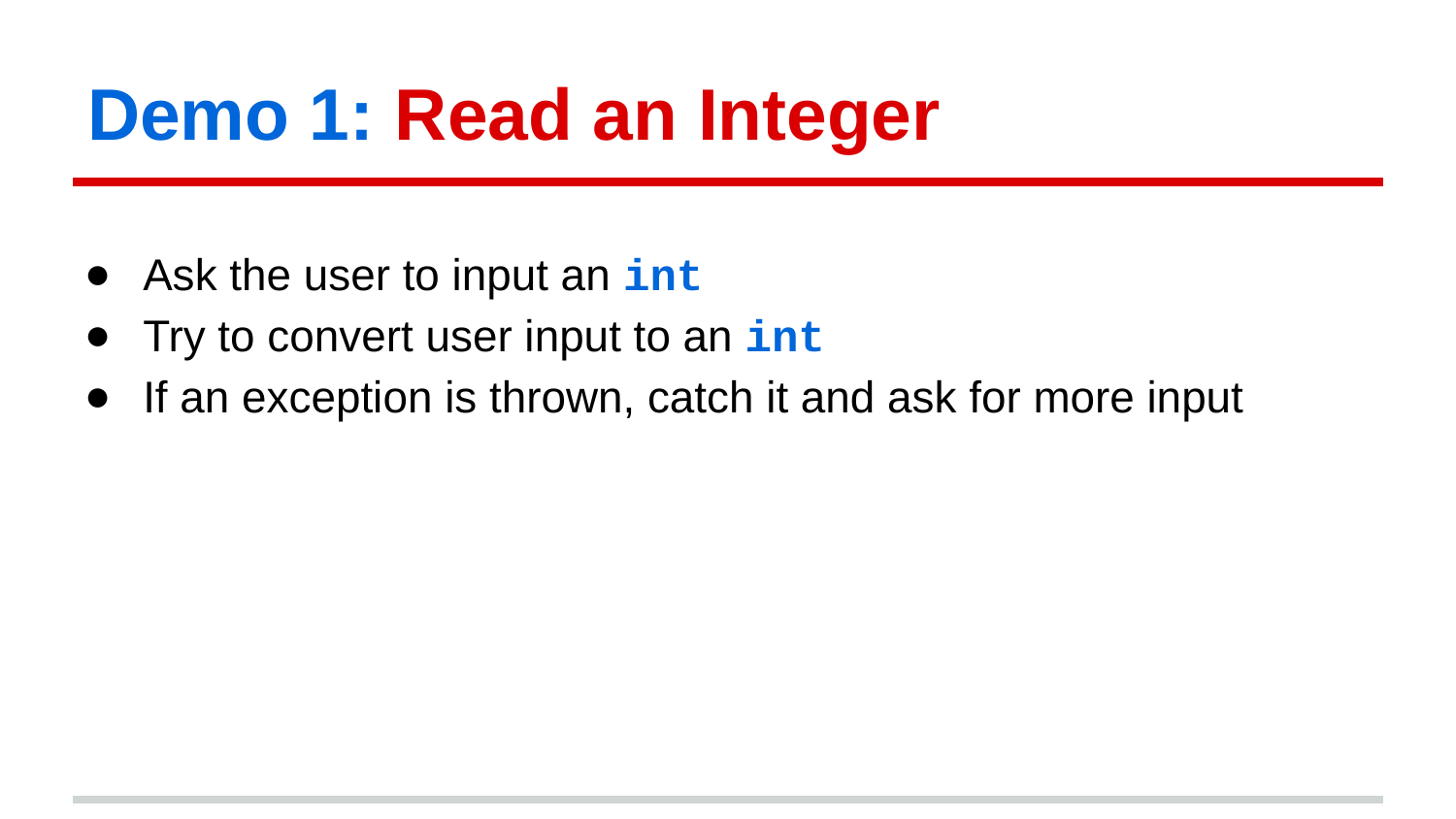

# Demo 1: Read an Integer
Ask the user to input an int
Try to convert user input to an int
If an exception is thrown, catch it and ask for more input